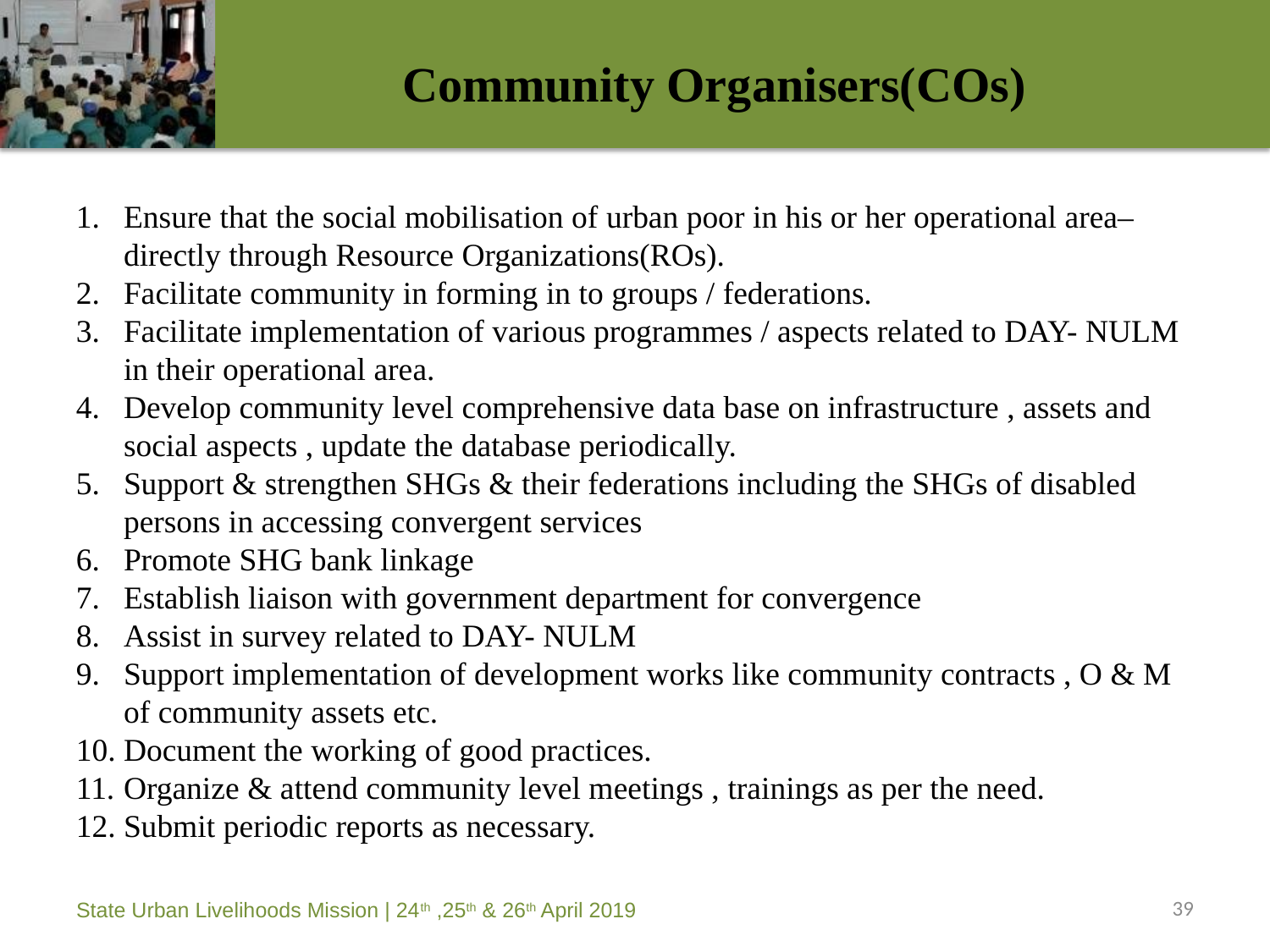

# Community Organisers(COs)
Ensure that the social mobilisation of urban poor in his or her operational area–directly through Resource Organizations(ROs).
Facilitate community in forming in to groups / federations.
Facilitate implementation of various programmes / aspects related to DAY- NULM in their operational area.
Develop community level comprehensive data base on infrastructure , assets and social aspects , update the database periodically.
Support & strengthen SHGs & their federations including the SHGs of disabled persons in accessing convergent services
Promote SHG bank linkage
Establish liaison with government department for convergence
Assist in survey related to DAY- NULM
Support implementation of development works like community contracts , O & M of community assets etc.
Document the working of good practices.
Organize & attend community level meetings , trainings as per the need.
Submit periodic reports as necessary.
39
State Urban Livelihoods Mission | 24th ,25th & 26th April 2019